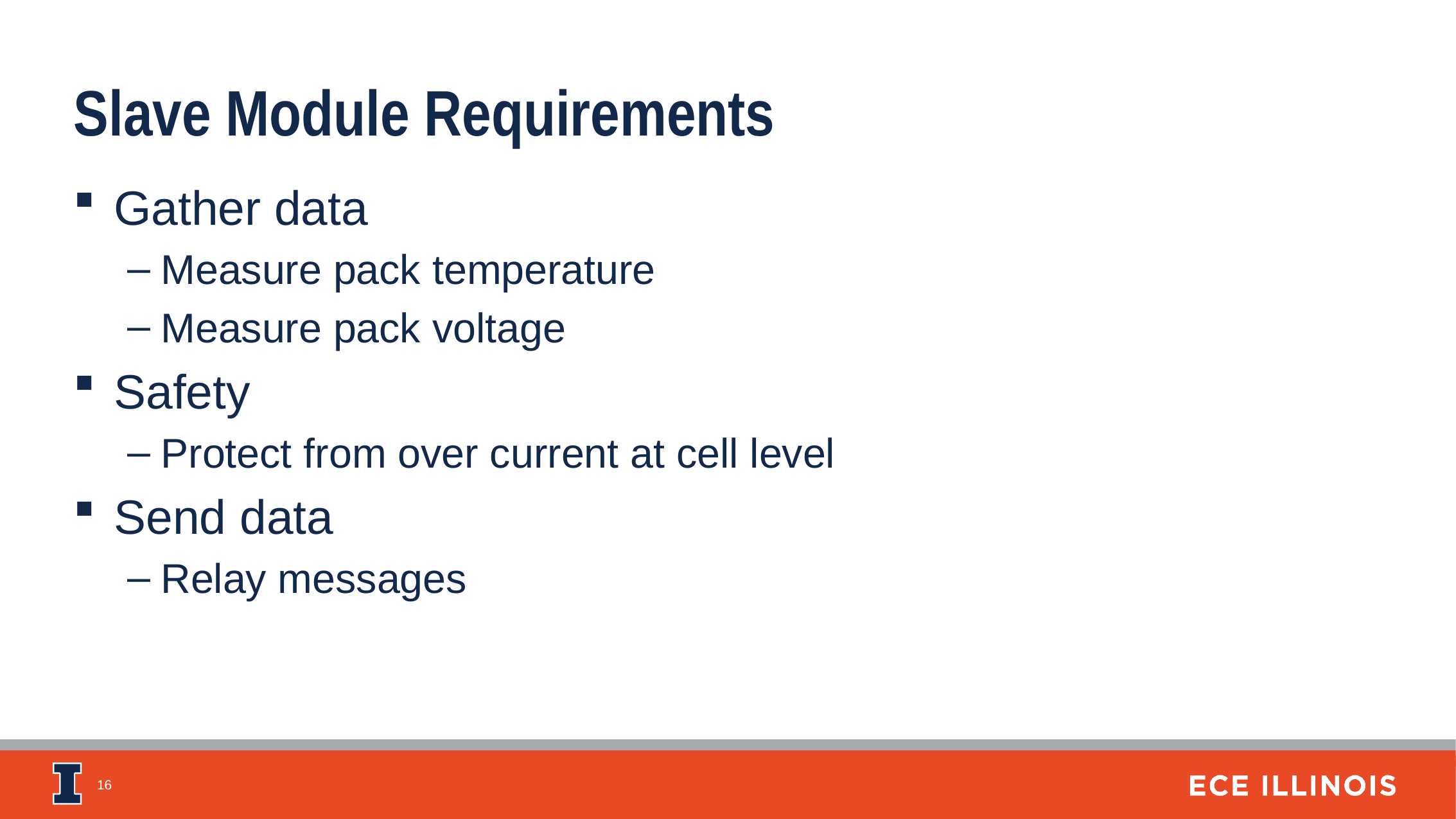

Slave Module Requirements
Gather data
Measure pack temperature
Measure pack voltage
Safety
Protect from over current at cell level
Send data
Relay messages

16